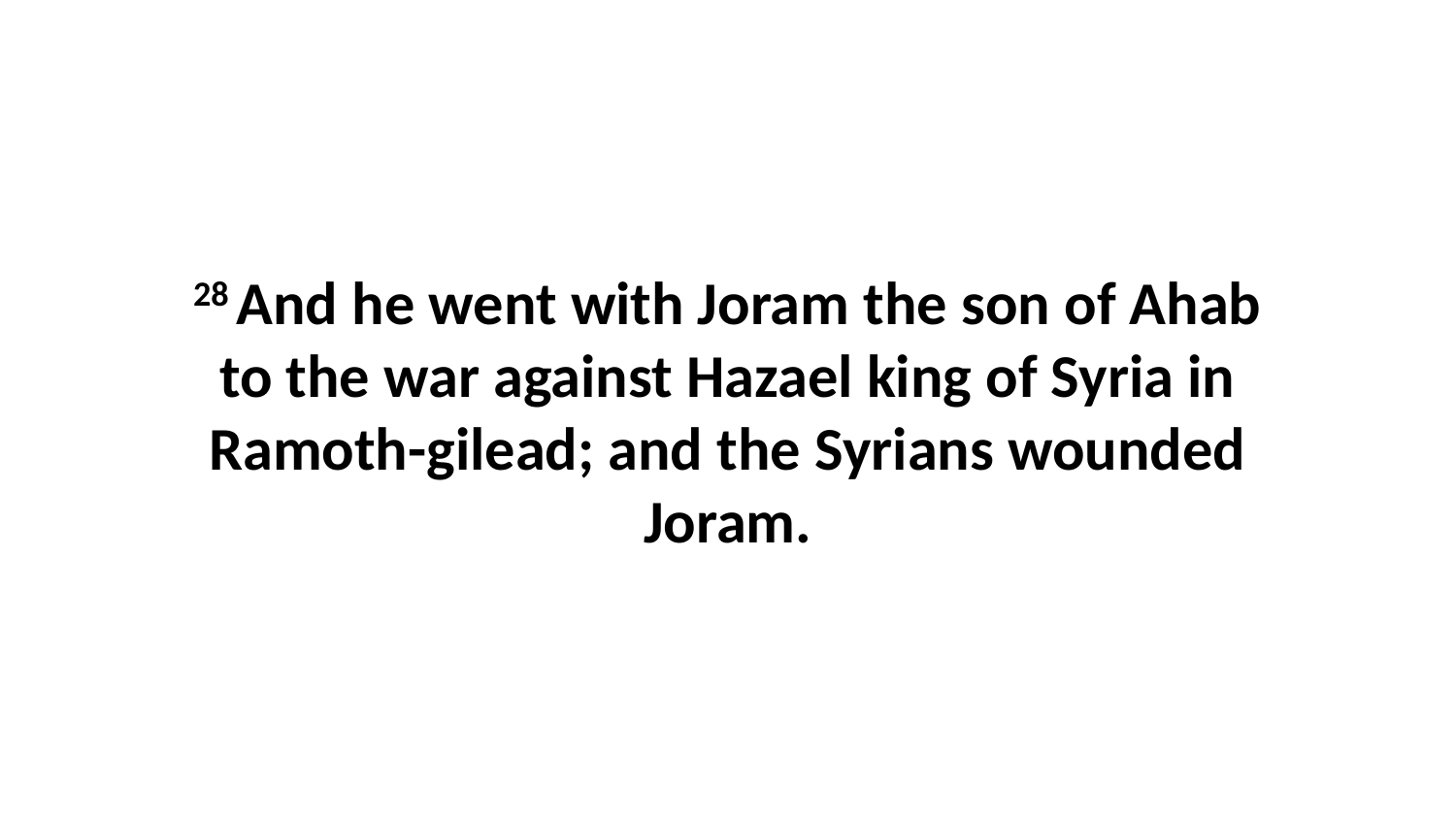

28 And he went with Joram the son of Ahab to the war against Hazael king of Syria in Ramoth-gilead; and the Syrians wounded Joram.